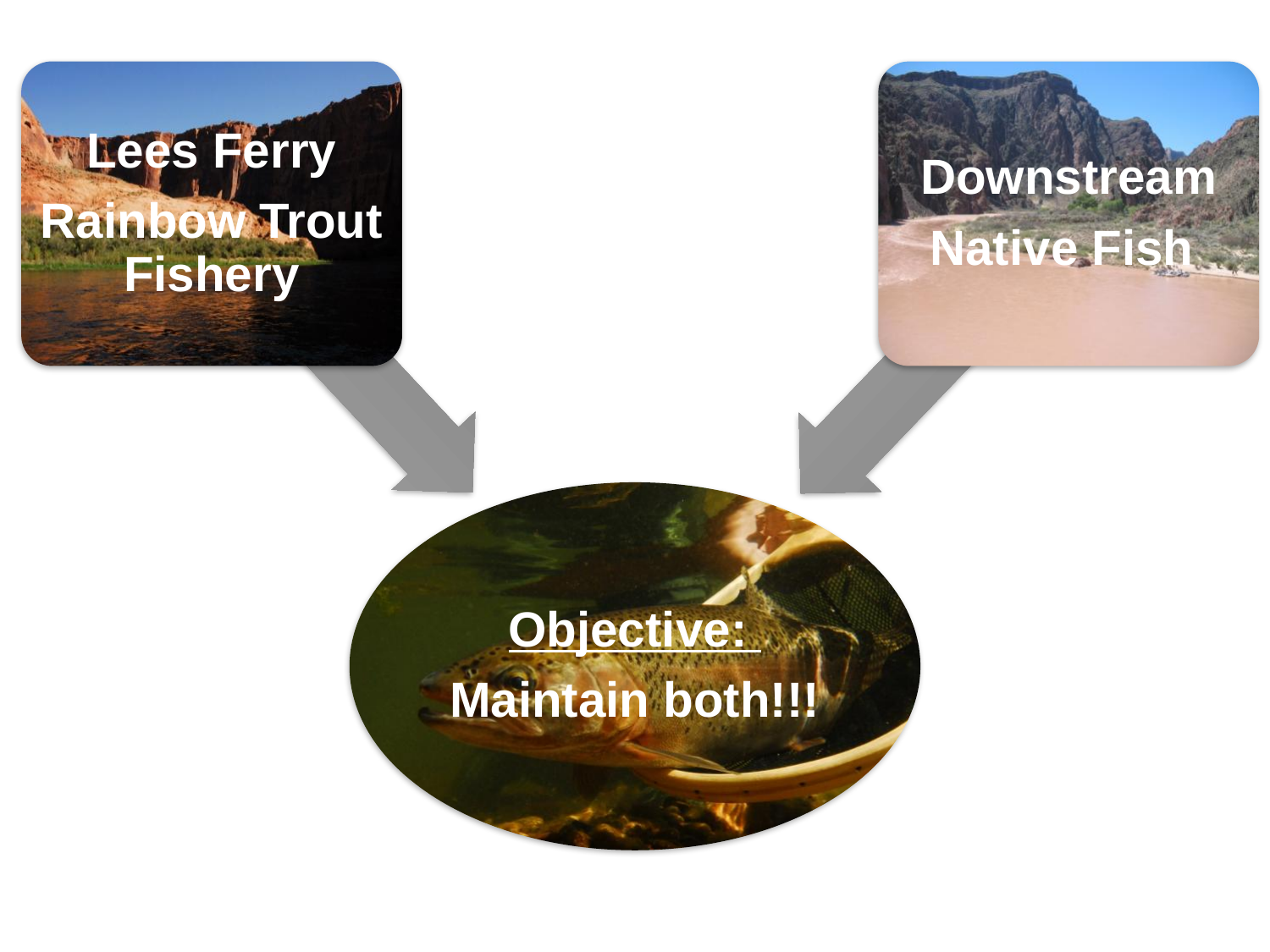

Lees Ferry
Rainbow Trout Fishery
Downstream
Native Fish

Objective:
Maintain both!!!